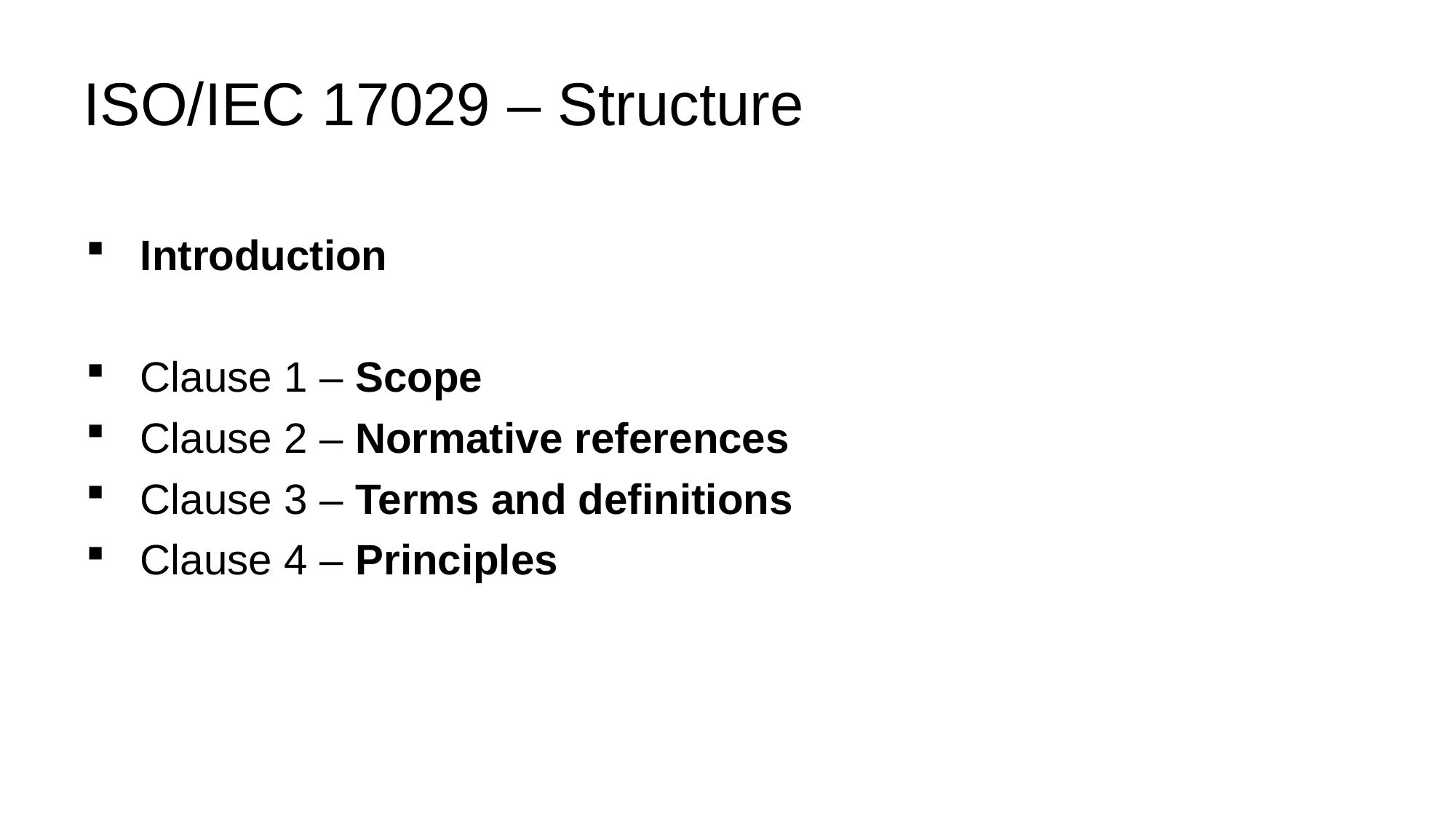

# ISO/IEC 17029 – Structure
Introduction

Clause 1 – Scope
Clause 2 – Normative references
Clause 3 – Terms and definitions
Clause 4 – Principles